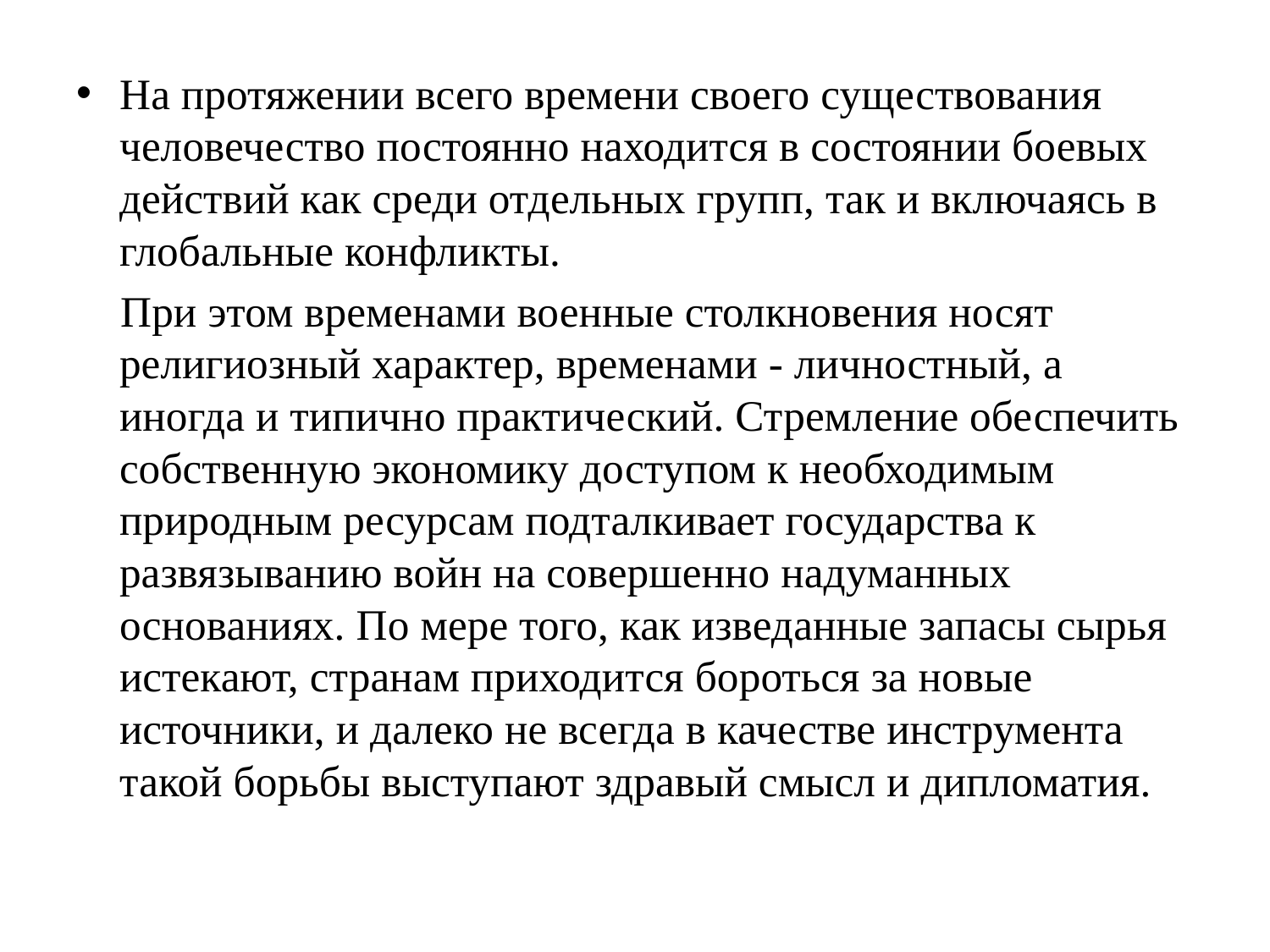

На протяжении всего времени своего существования человечество постоянно находится в состоянии боевых действий как среди отдельных групп, так и включаясь в глобальные конфликты.
    При этом временами военные столкновения носят религиозный характер, временами - личностный, а иногда и типично практический. Стремление обеспечить собственную экономику доступом к необходимым природным ресурсам подталкивает государства к развязыванию войн на совершенно надуманных основаниях. По мере того, как изведанные запасы сырья истекают, странам приходится бороться за новые источники, и далеко не всегда в качестве инструмента такой борьбы выступают здравый смысл и дипломатия.